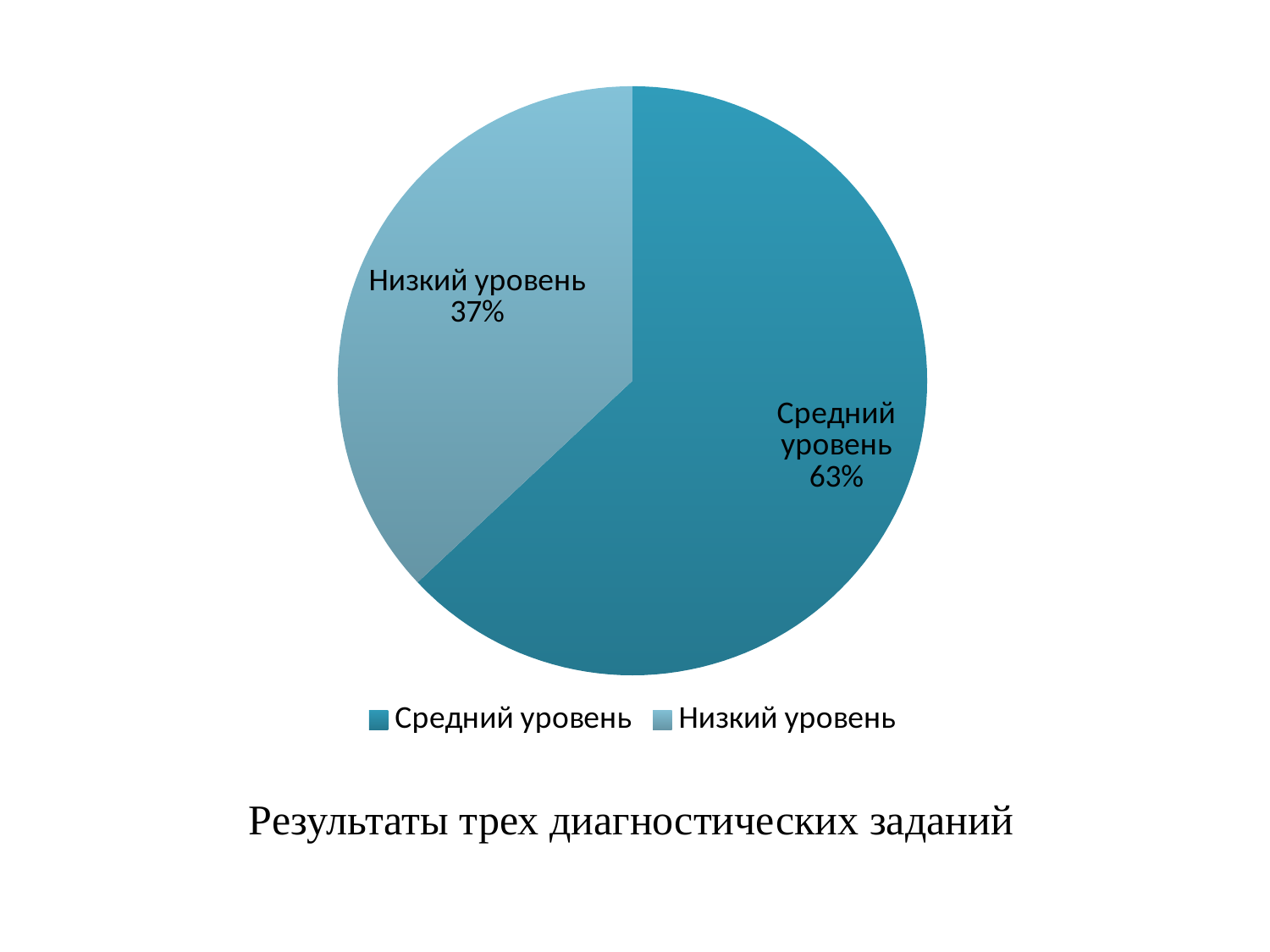

### Chart

| Category | Результаты диагностик |
|---|---|
| Средний уровень | 63.0 |
| Низкий уровень | 37.0 |
#
Результаты трех диагностических заданий